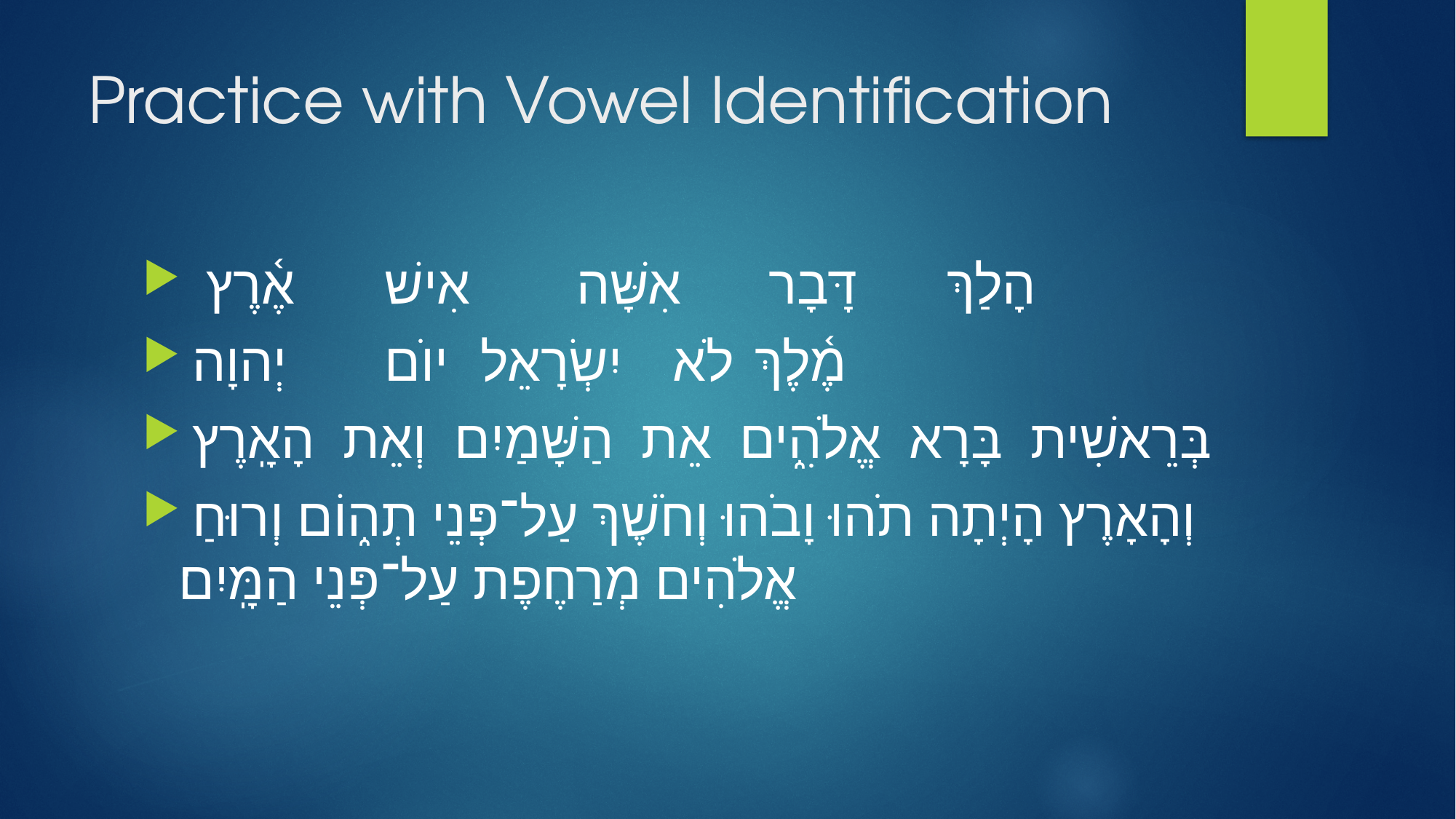

# Practice with Vowel Identification
 אֶ֫רֶץ 				אִישׁ 		אִשָּׁה 		דָּבָר 		הָלַךְ
יְהוָה 			יוֺם 			יִשְׂרָאֵל 		לֹא 		מֶ֫לֶךְ
 בְּרֵאשִׁית  בָּרָא  אֱלֹהִ֑ים  אֵת  הַשָּׁמַיִם  וְאֵת  הָאָֽרֶץ
 וְהָאָרֶץ הָיְתָה תֹהוּ וָבֹהוּ וְחֹשֶׁךְ עַל־פְּנֵי תְה֑וֹם וְרוּחַ אֱלֹהִים מְרַחֶפֶת עַל־פְּנֵי הַמָּֽיִם׃